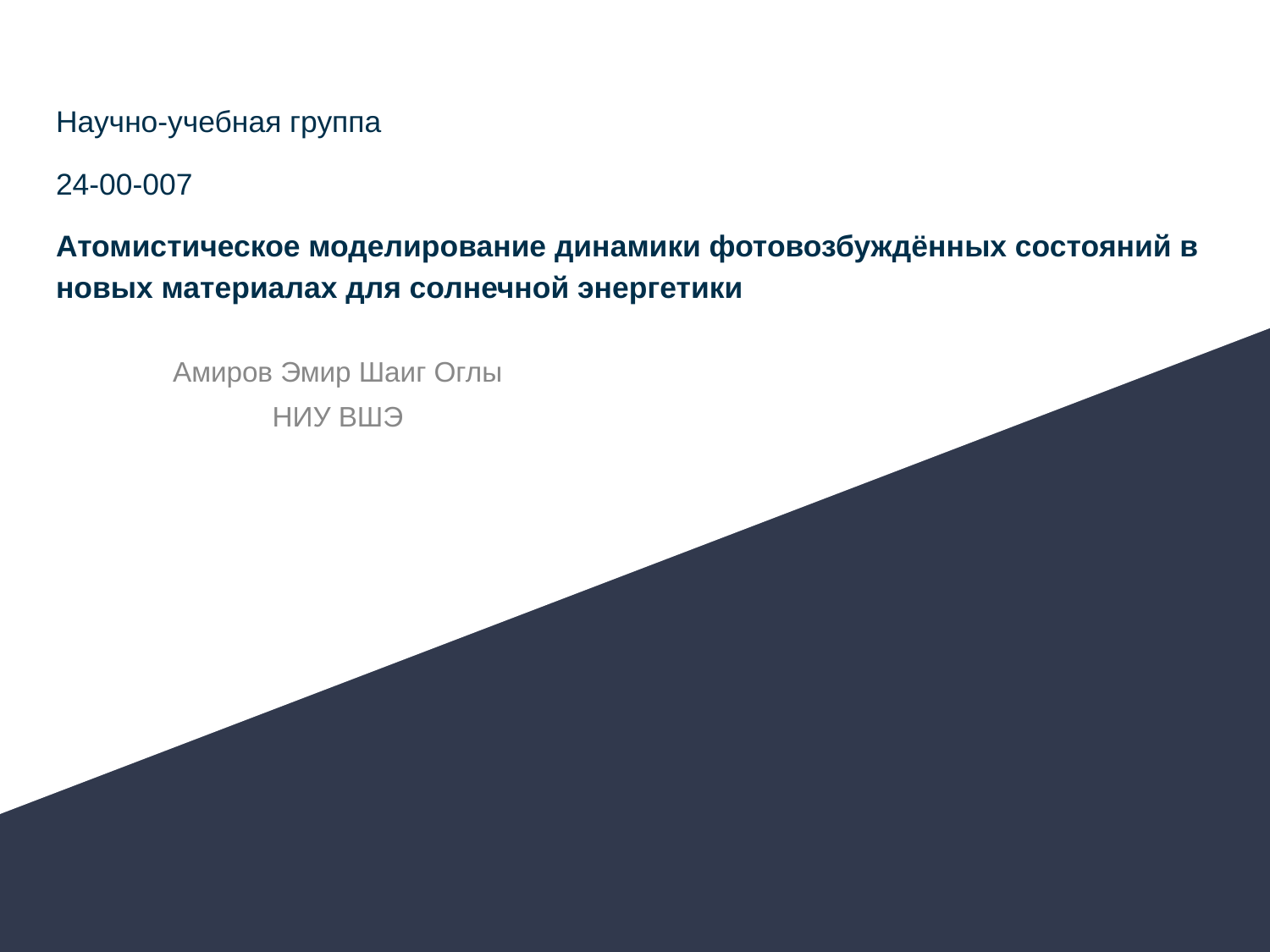

# Научно-учебная группа
24-00-007
Атомистическое моделирование динамики фотовозбуждённых состояний в новых материалах для солнечной энергетики

Амиров Эмир Шаиг Оглы
НИУ ВШЭ